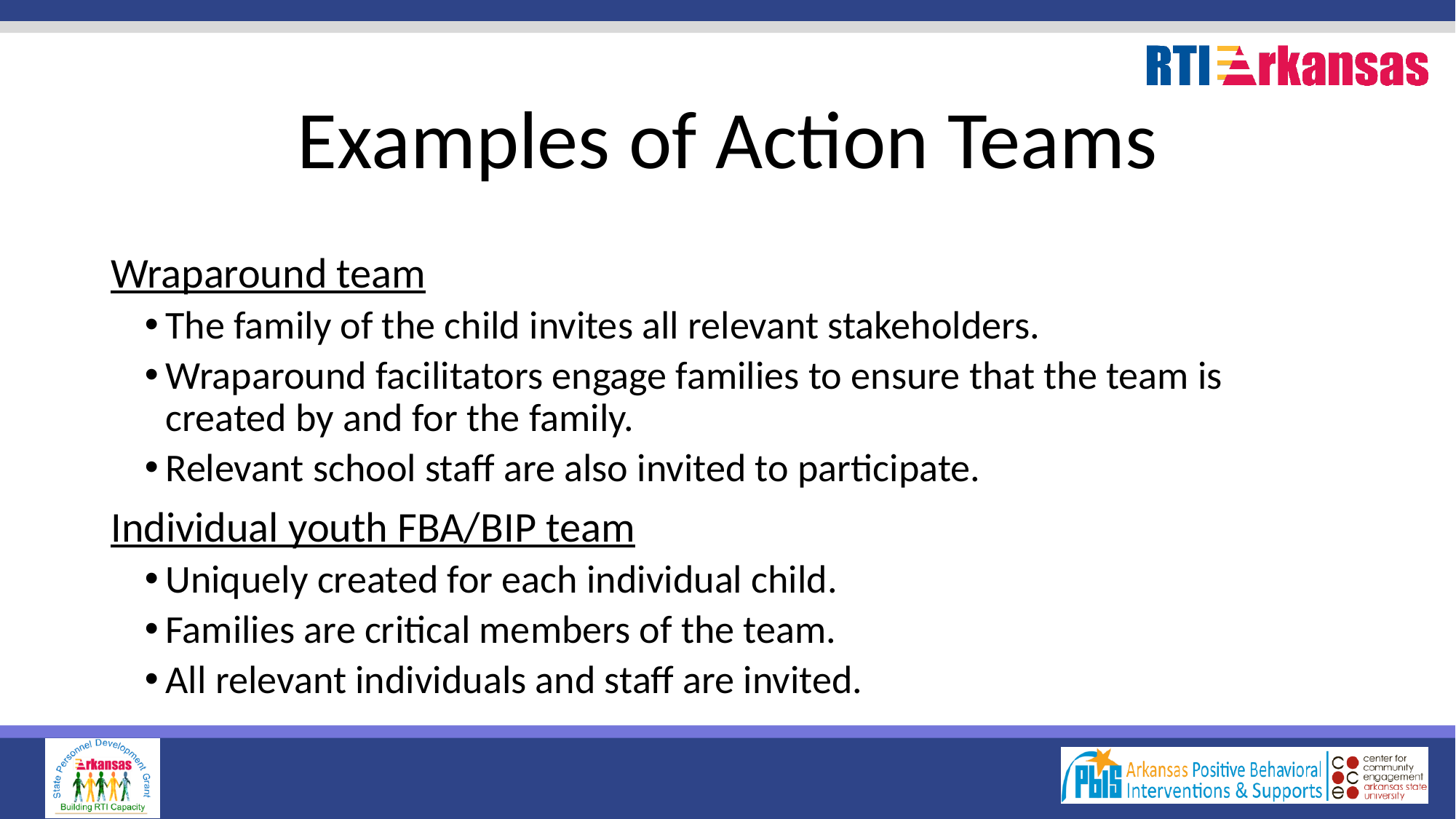

# Examples of Action Teams
Wraparound team
The family of the child invites all relevant stakeholders.
Wraparound facilitators engage families to ensure that the team is created by and for the family.
Relevant school staff are also invited to participate.
Individual youth FBA/BIP team
Uniquely created for each individual child.
Families are critical members of the team.
All relevant individuals and staff are invited.